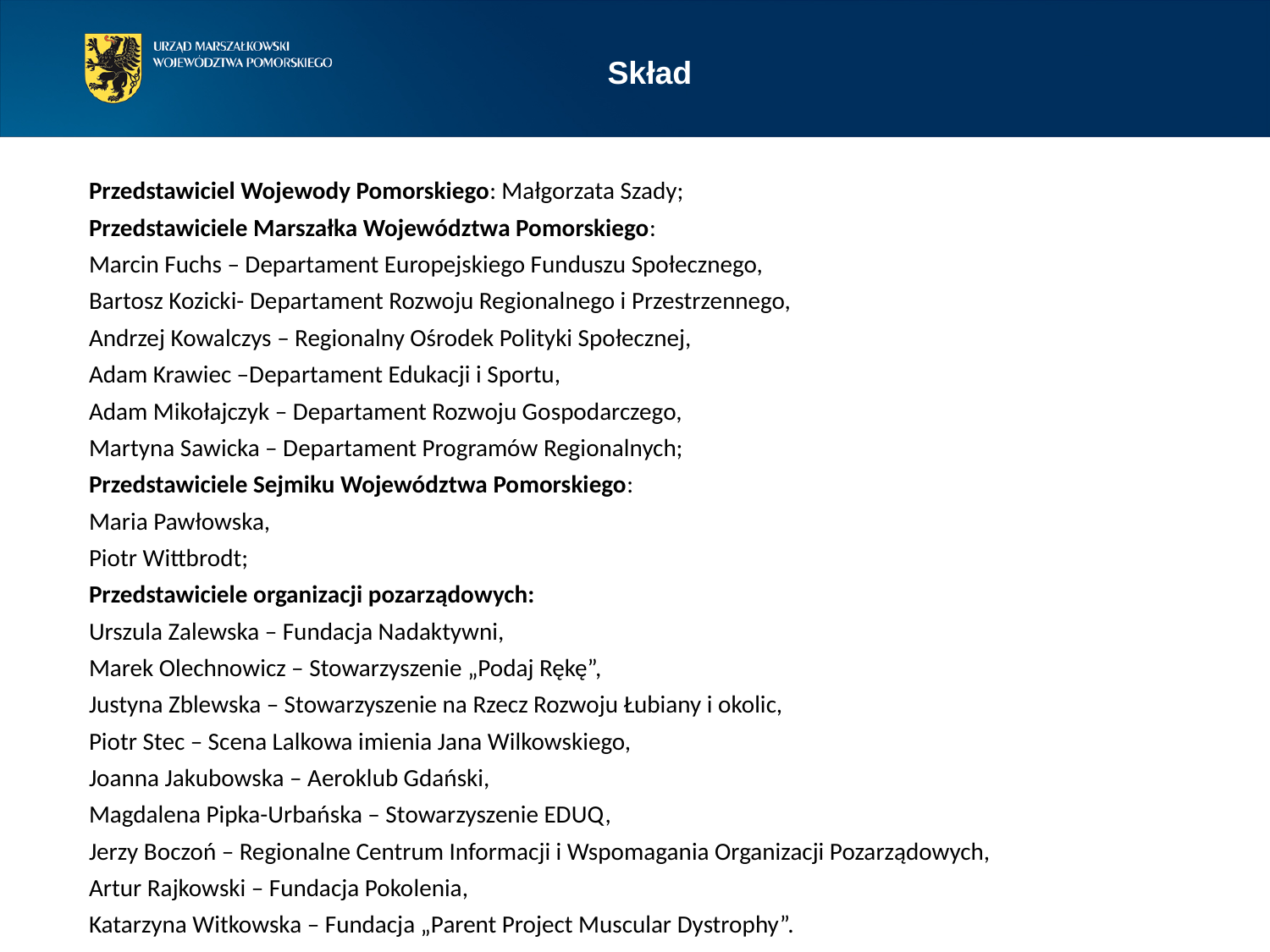

Skład
Przedstawiciel Wojewody Pomorskiego: Małgorzata Szady;
Przedstawiciele Marszałka Województwa Pomorskiego:
Marcin Fuchs – Departament Europejskiego Funduszu Społecznego,
Bartosz Kozicki- Departament Rozwoju Regionalnego i Przestrzennego,
Andrzej Kowalczys – Regionalny Ośrodek Polityki Społecznej,
Adam Krawiec –Departament Edukacji i Sportu,
Adam Mikołajczyk – Departament Rozwoju Gospodarczego,
Martyna Sawicka – Departament Programów Regionalnych;
Przedstawiciele Sejmiku Województwa Pomorskiego:
Maria Pawłowska,
Piotr Wittbrodt;
Przedstawiciele organizacji pozarządowych:
Urszula Zalewska – Fundacja Nadaktywni,
Marek Olechnowicz – Stowarzyszenie „Podaj Rękę”,
Justyna Zblewska – Stowarzyszenie na Rzecz Rozwoju Łubiany i okolic,
Piotr Stec – Scena Lalkowa imienia Jana Wilkowskiego,
Joanna Jakubowska – Aeroklub Gdański,
Magdalena Pipka-Urbańska – Stowarzyszenie EDUQ,
Jerzy Boczoń – Regionalne Centrum Informacji i Wspomagania Organizacji Pozarządowych,
Artur Rajkowski – Fundacja Pokolenia,
Katarzyna Witkowska – Fundacja „Parent Project Muscular Dystrophy”.